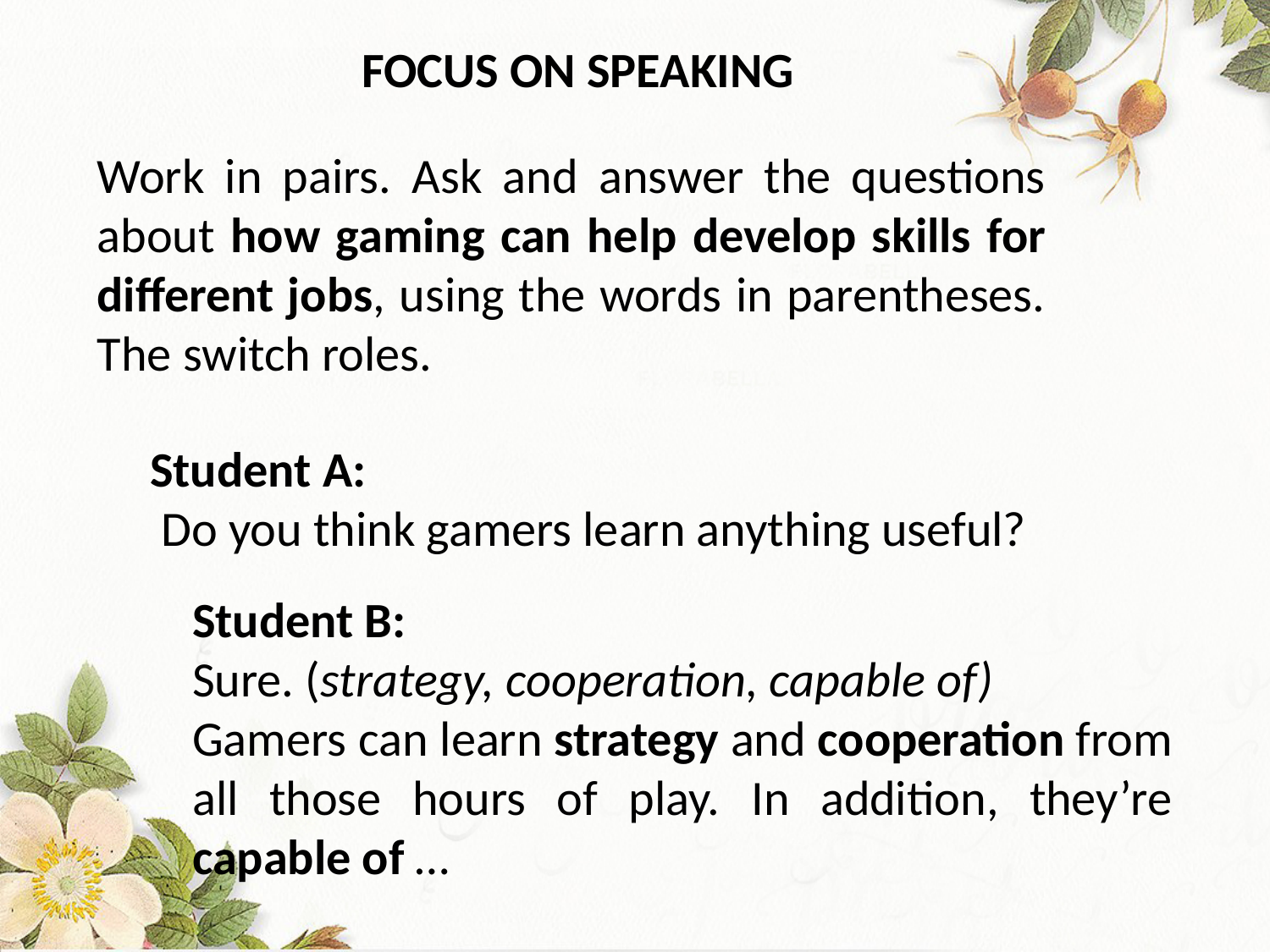

FOCUS ON SPEAKING
Work in pairs. Ask and answer the questions about how gaming can help develop skills for different jobs, using the words in parentheses. The switch roles.
Student A:
 Do you think gamers learn anything useful?
Student B:
Sure. (strategy, cooperation, capable of)
Gamers can learn strategy and cooperation from all those hours of play. In addition, they’re capable of …